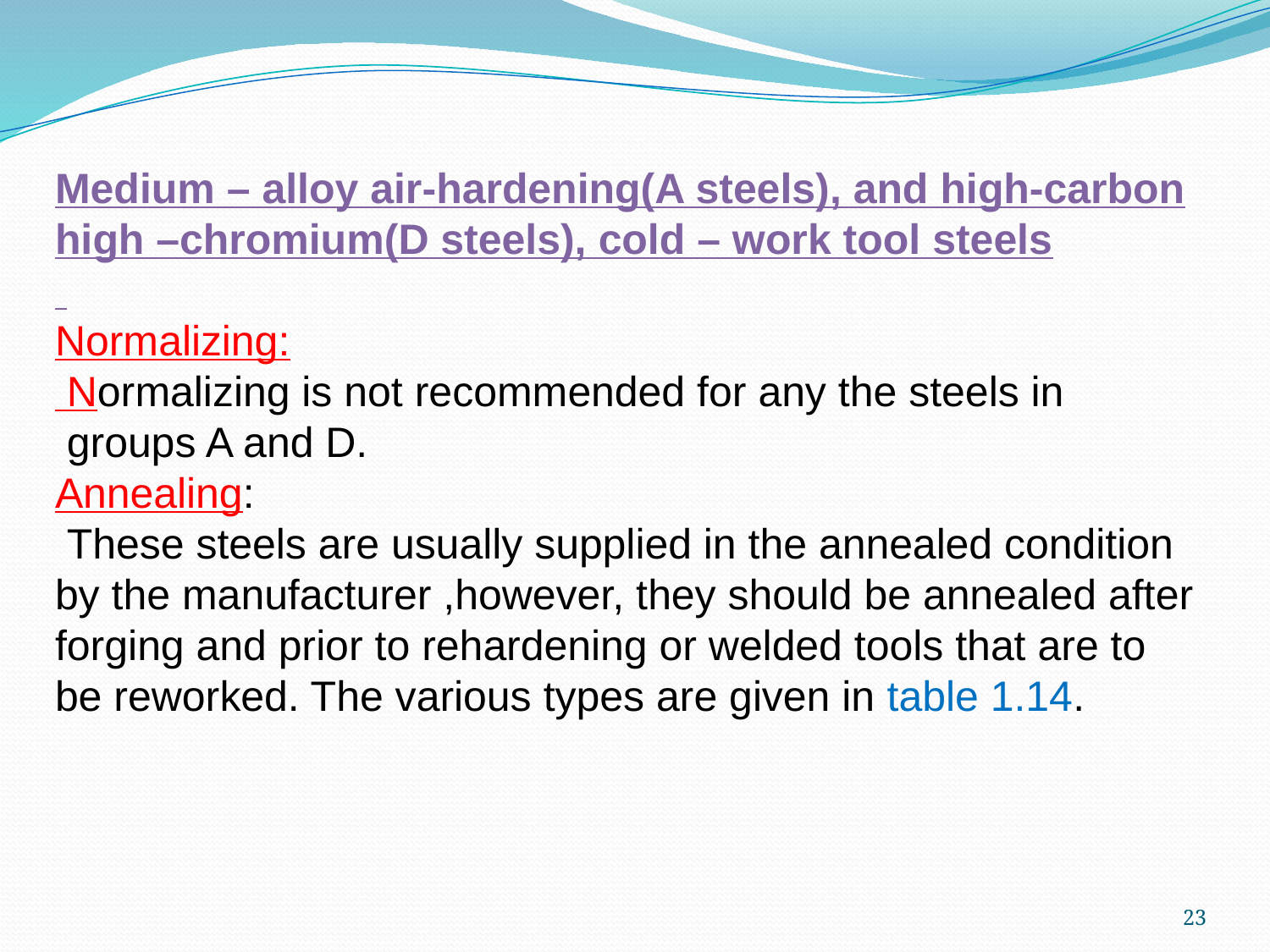

Medium – alloy air-hardening(A steels), and high-carbon high –chromium(D steels), cold – work tool steels

Normalizing:
 Normalizing is not recommended for any the steels in
 groups A and D.
Annealing:
 These steels are usually supplied in the annealed condition by the manufacturer ,however, they should be annealed after forging and prior to rehardening or welded tools that are to be reworked. The various types are given in table 1.14.
23